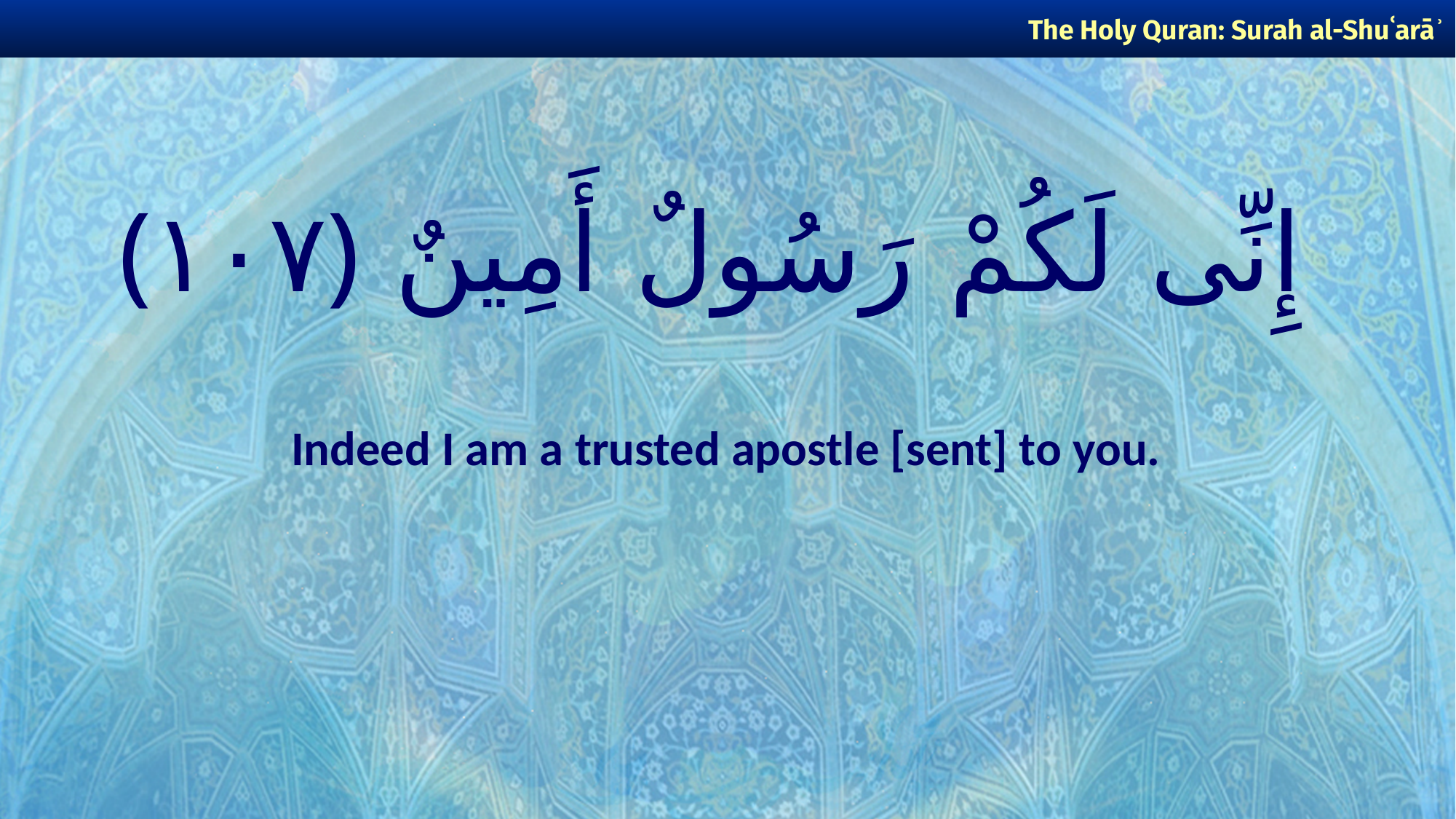

The Holy Quran: Surah al-Shuʿarāʾ
# إِنِّى لَكُمْ رَسُولٌ أَمِينٌ ﴿١٠٧﴾
Indeed I am a trusted apostle [sent] to you.